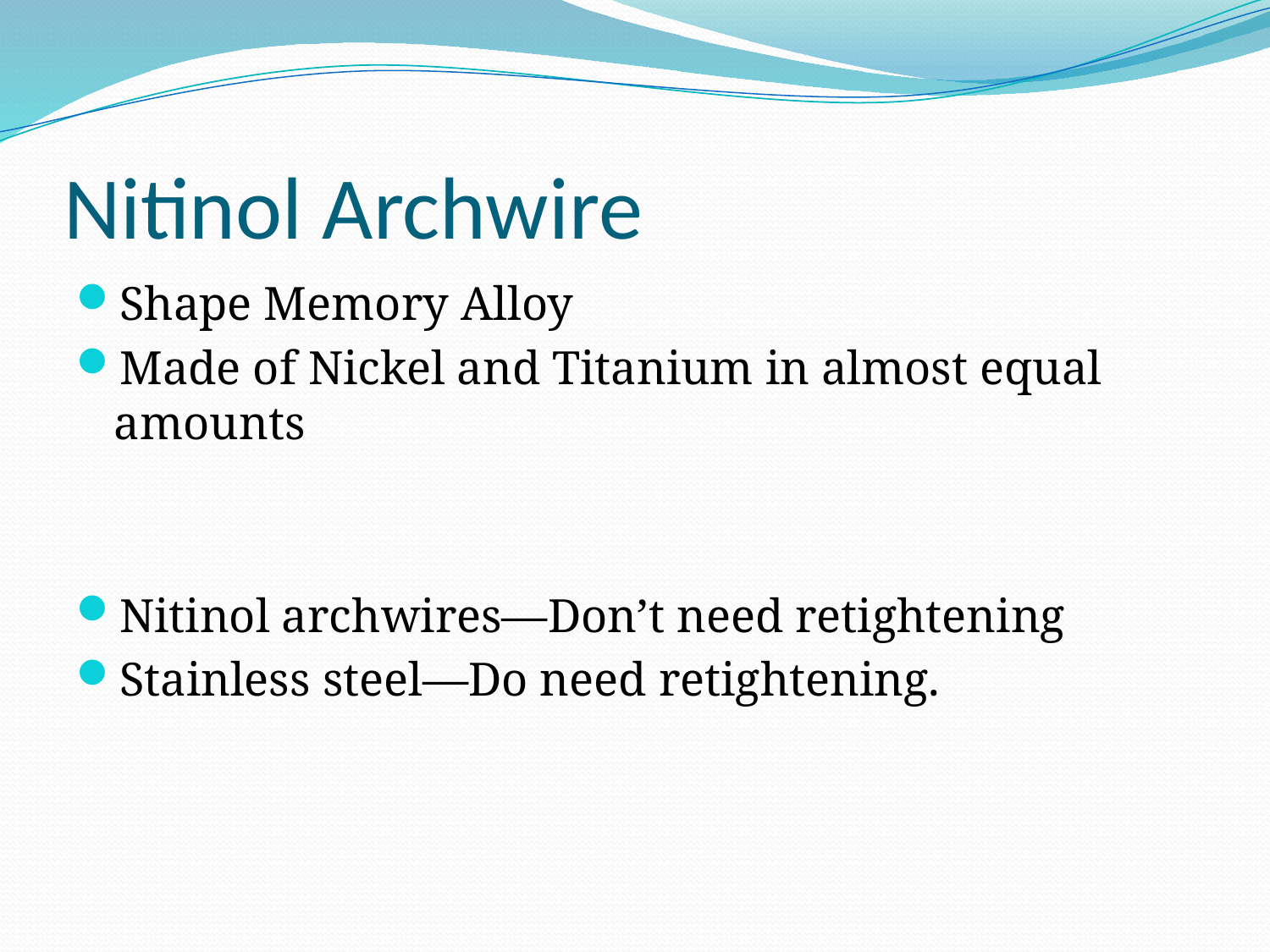

# Nitinol Archwire
Shape Memory Alloy
Made of Nickel and Titanium in almost equal amounts

Nitinol archwires—Don’t need retightening
Stainless steel—Do need retightening.